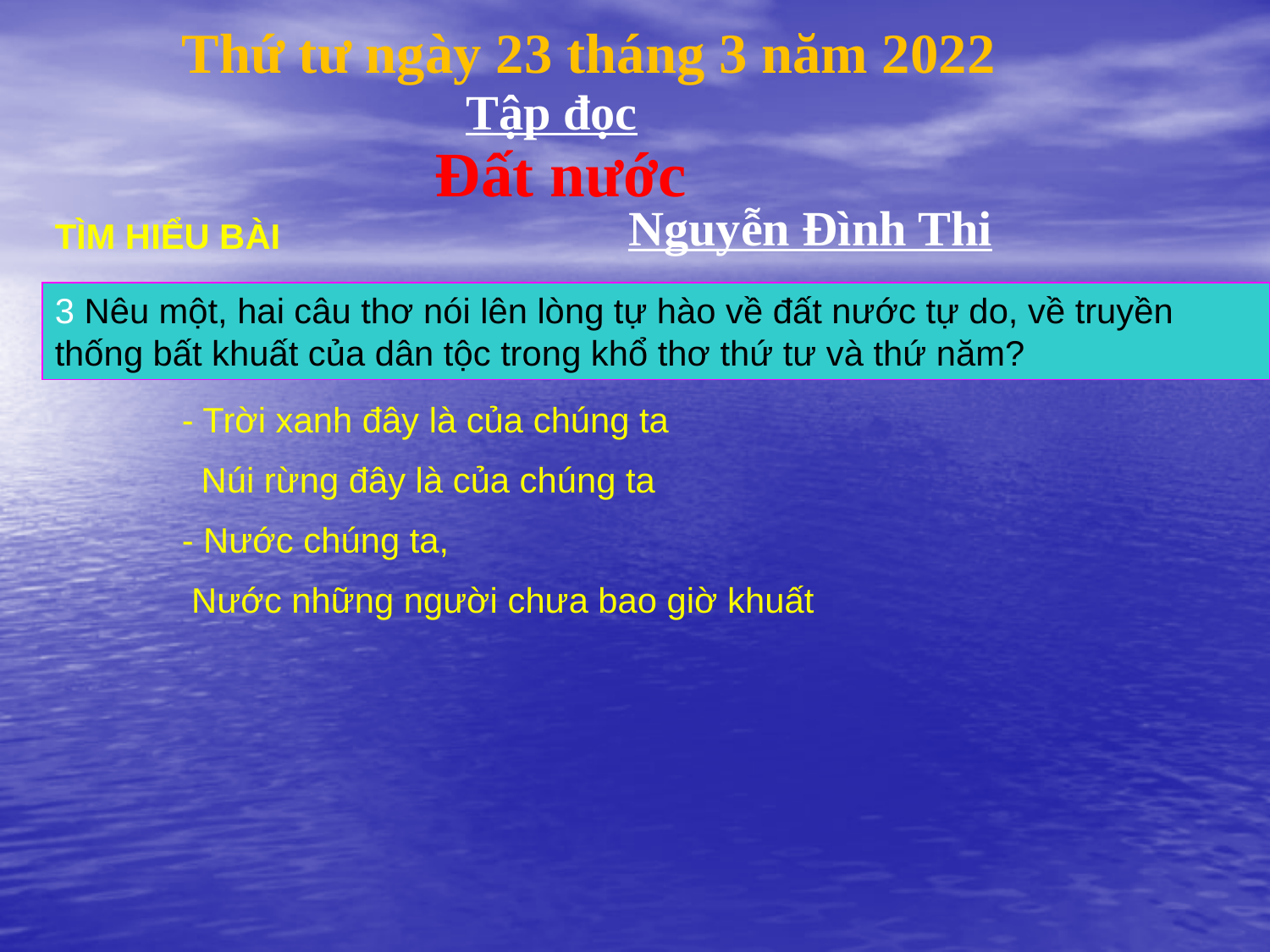

Thứ tư ngày 23 tháng 3 năm 2022
Tập đọc
Đất nước
Nguyễn Đình Thi
TÌM HIỂU BÀI
3 Nêu một, hai câu thơ nói lên lòng tự hào về đất nước tự do, về truyền thống bất khuất của dân tộc trong khổ thơ thứ tư và thứ năm?
	- Trời xanh đây là của chúng ta
	  Núi rừng đây là của chúng ta
	- Nước chúng ta,
	 Nước những người chưa bao giờ khuất